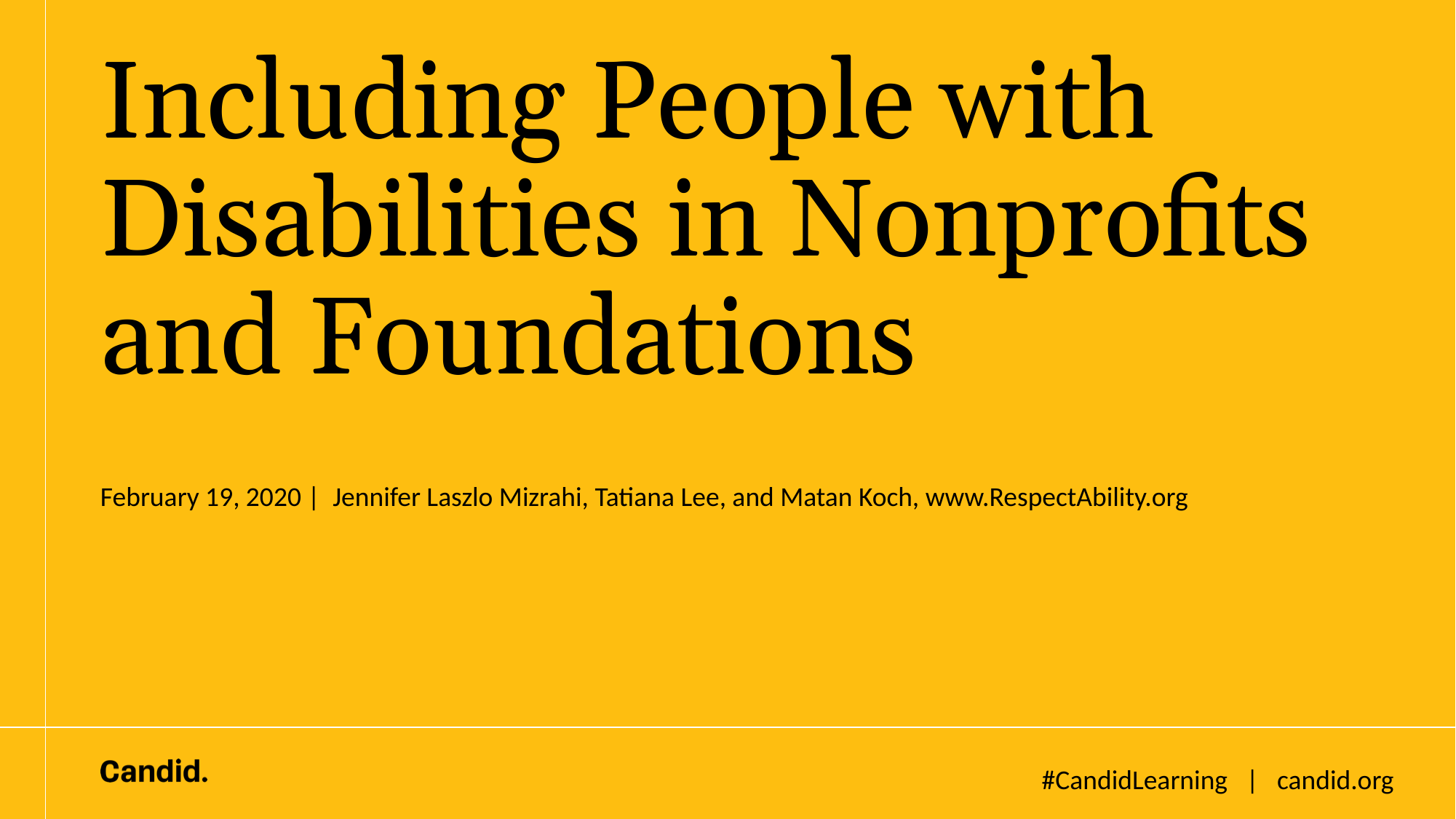

# Including People with Disabilities in Nonprofits and Foundations
February 19, 2020 |  Jennifer Laszlo Mizrahi, Tatiana Lee, and Matan Koch, www.RespectAbility.org